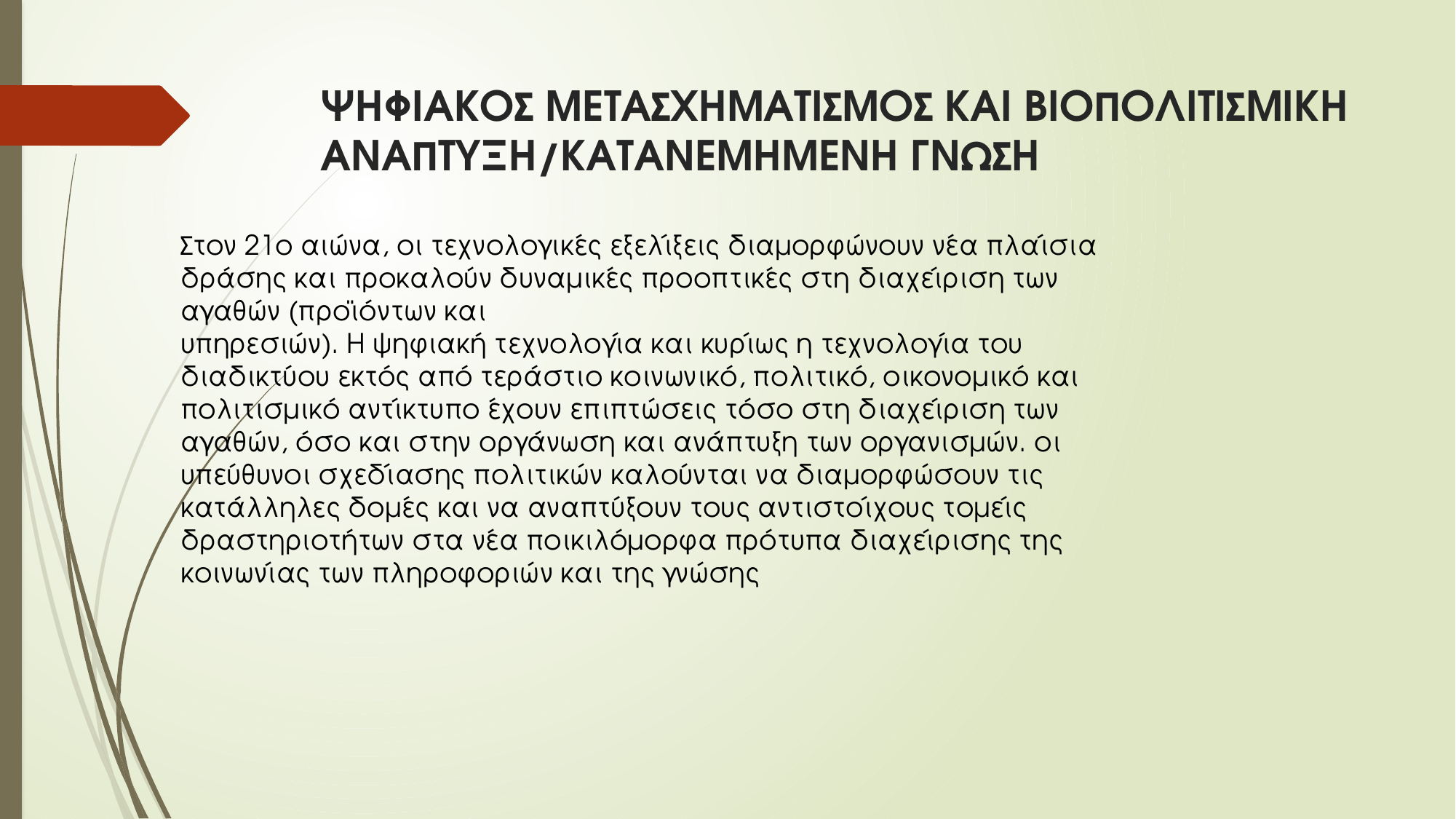

# ΨΗΦΙΑΚΟΣ ΜΕΤΑΣΧΗΜΑΤΙΣΜΟΣ ΚΑΙ ΒΙΟΠΟΛΙΤΙΣΜΙΚΗ ΑΝΑΠΤΥΞΗ/ΚΑΤΑΝΕΜΗΜΕΝΗ ΓΝΩΣΗ
Στον 21ο αιώνα, οι τεχνολογικές εξελίξεις διαμορφώνουν νέα πλαίσια δράσης και προκαλούν δυναμικές προοπτικές στη διαχείριση των αγαθών (προϊόντων και
υπηρεσιών). Η ψηφιακή τεχνολογία και κυρίως η τεχνολογία του διαδικτύου εκτός από τεράστιο κοινωνικό, πολιτικό, οικονομικό και πολιτισμικό αντίκτυπο έχουν επιπτώσεις τόσο στη διαχείριση των αγαθών, όσο και στην οργάνωση και ανάπτυξη των οργανισμών. οι υπεύθυνοι σχεδίασης πολιτικών καλούνται να διαμορφώσουν τις κατάλληλες δομές και να αναπτύξουν τους αντιστοίχους τομείς δραστηριοτήτων στα νέα ποικιλόμορφα πρότυπα διαχείρισης της κοινωνίας των πληροφοριών και της γνώσης